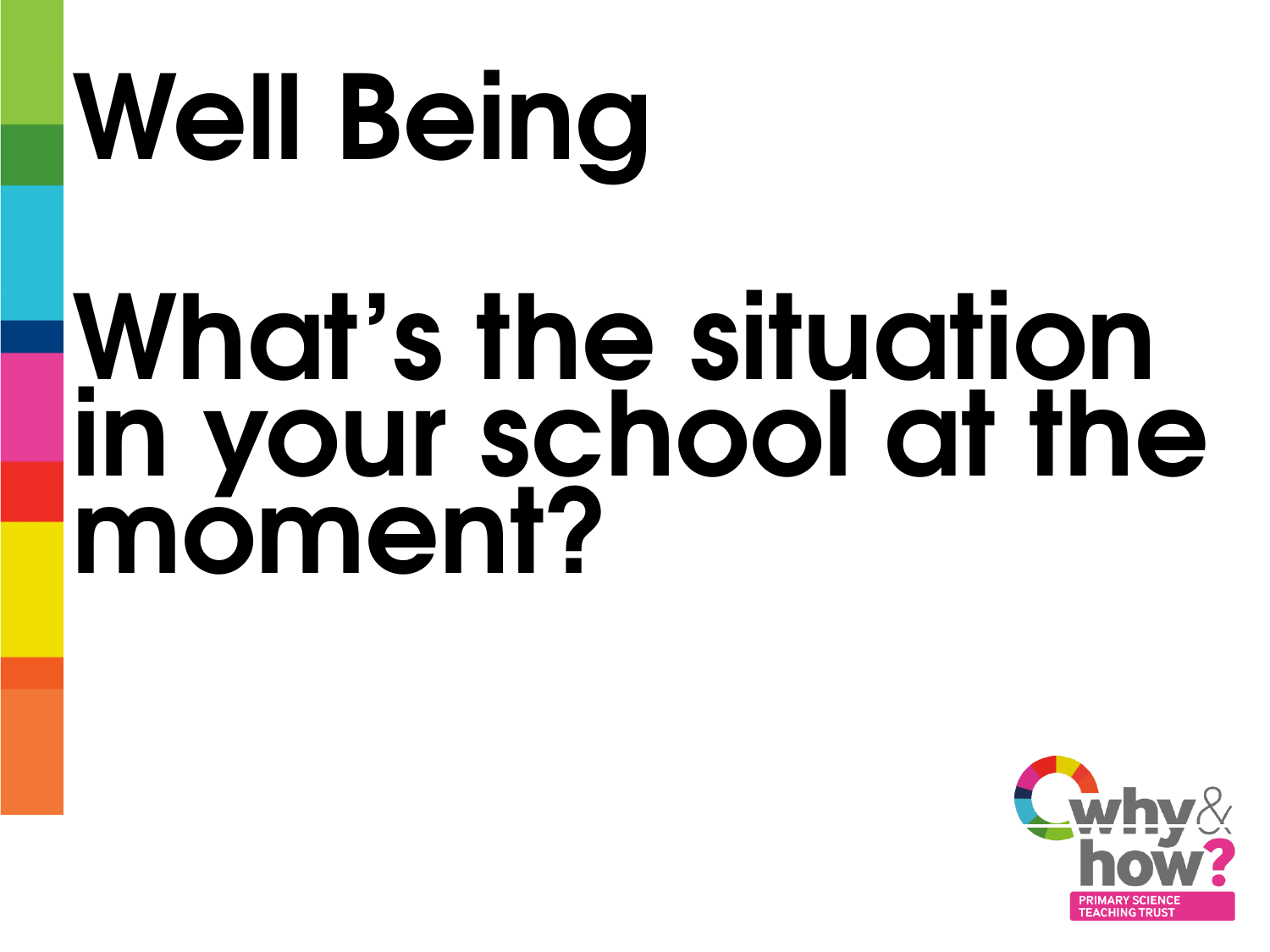

Well Being

What’s the situation in your school at the moment?